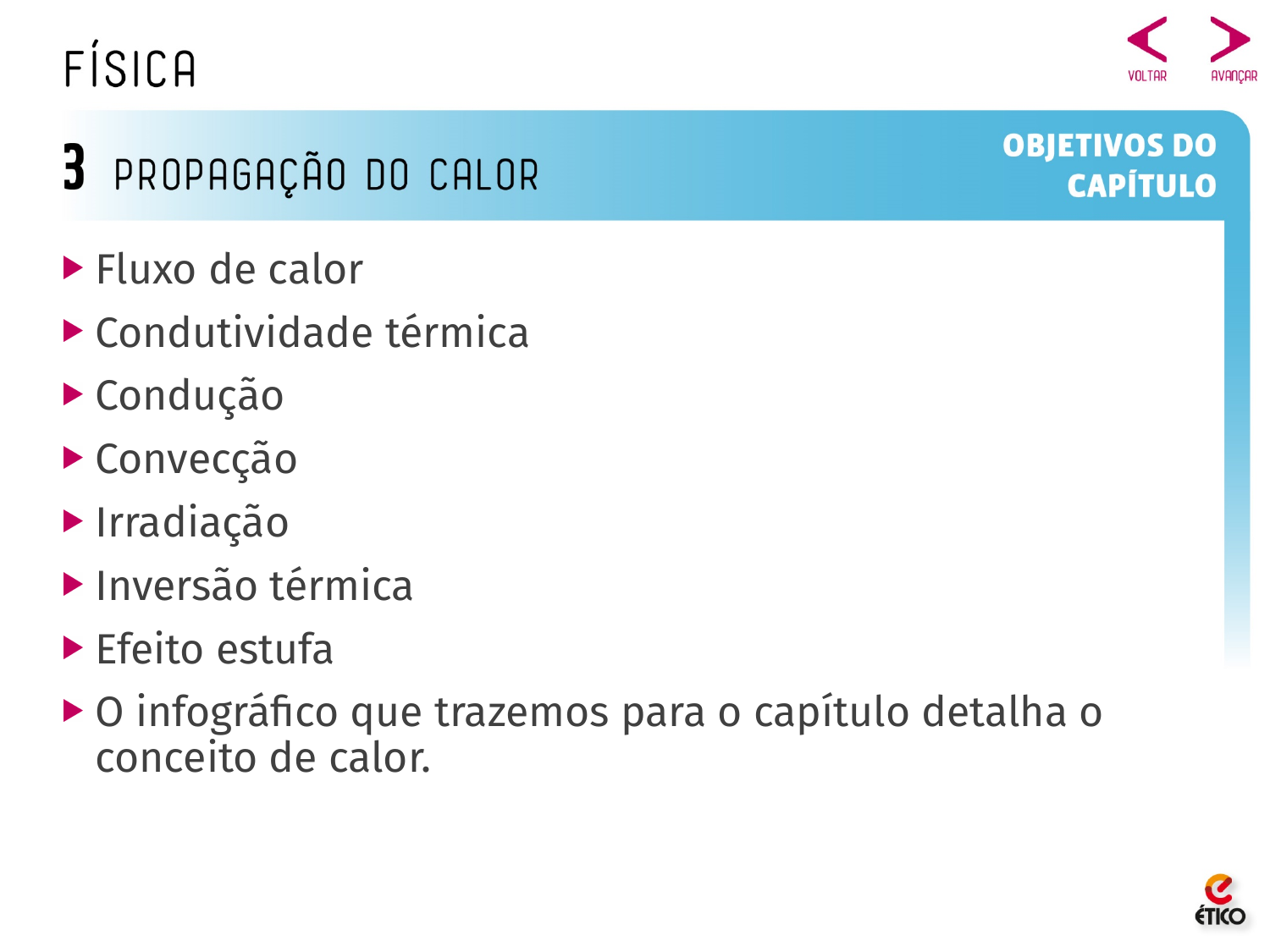

Fluxo de calor
Condutividade térmica
Condução
Convecção
Irradiação
Inversão térmica
Efeito estufa
O infográfico que trazemos para o capítulo detalha o conceito de calor.